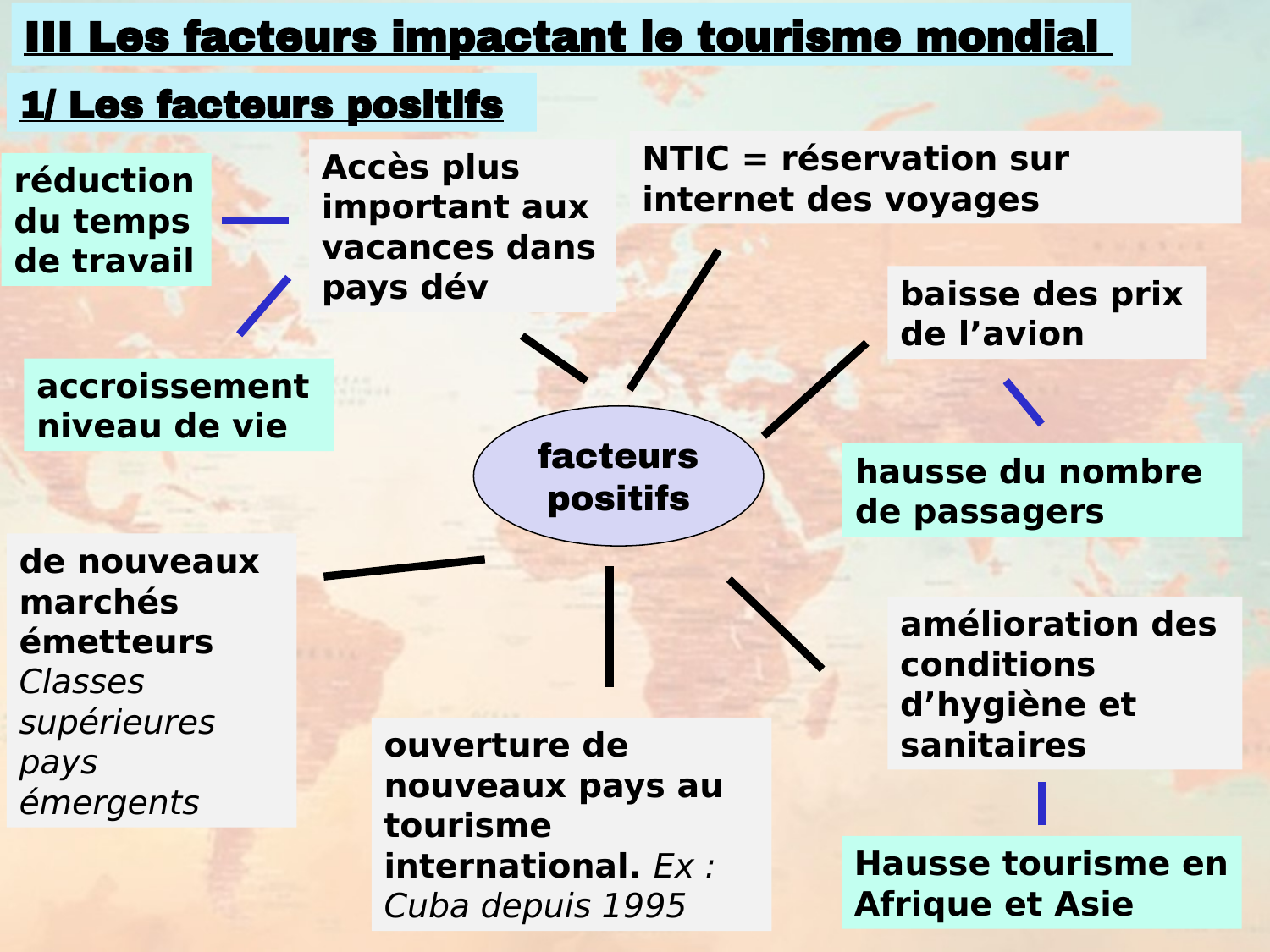

III Les facteurs impactant le tourisme mondial
1/ Les facteurs positifs
NTIC = réservation sur internet des voyages
Accès plus important aux vacances dans pays dév
réduction du temps de travail
baisse des prix de l’avion
accroissement niveau de vie
facteurs positifs
hausse du nombre de passagers
de nouveaux marchés émetteurs
Classes supérieures pays émergents
amélioration des conditions d’hygiène et sanitaires
ouverture de nouveaux pays au tourisme international. Ex : Cuba depuis 1995
Hausse tourisme en Afrique et Asie